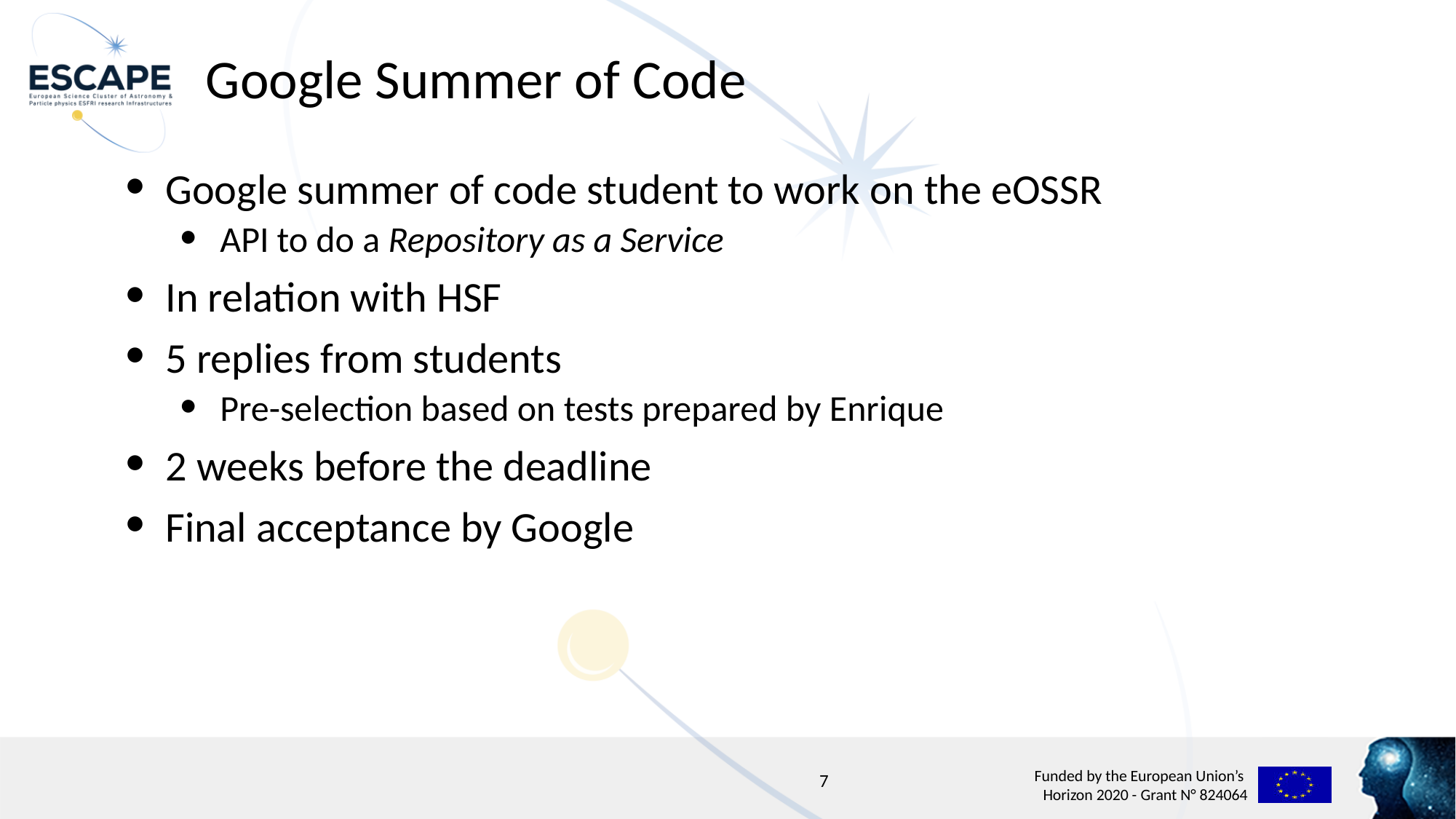

# Google Summer of Code
Google summer of code student to work on the eOSSR
API to do a Repository as a Service
In relation with HSF
5 replies from students
Pre-selection based on tests prepared by Enrique
2 weeks before the deadline
Final acceptance by Google
7